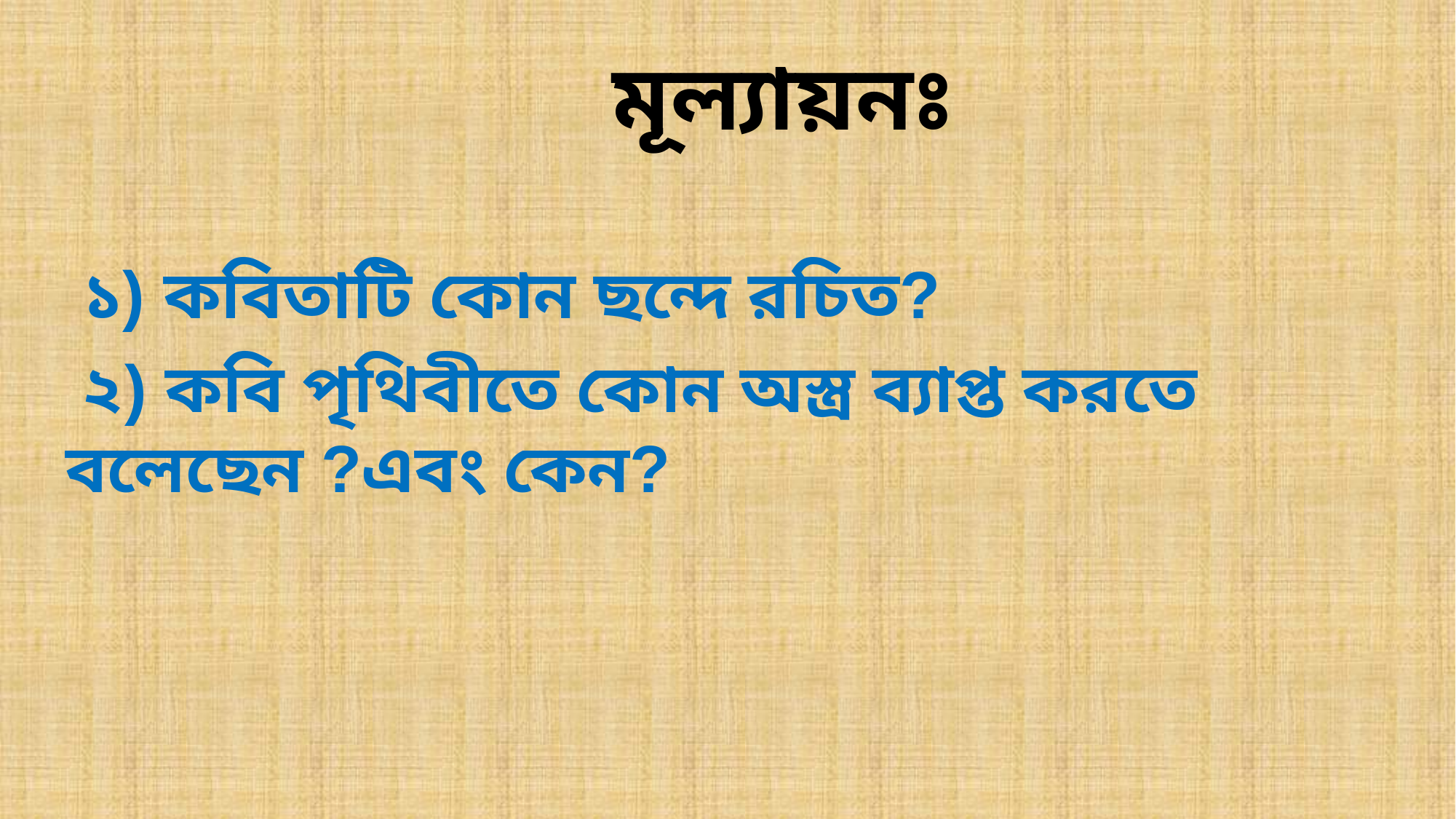

# মূল্যায়নঃ
 ১) কবিতাটি কোন ছন্দে রচিত?
 ২) কবি পৃথিবীতে কোন অস্ত্র ব্যাপ্ত করতে বলেছেন ?এবং কেন?